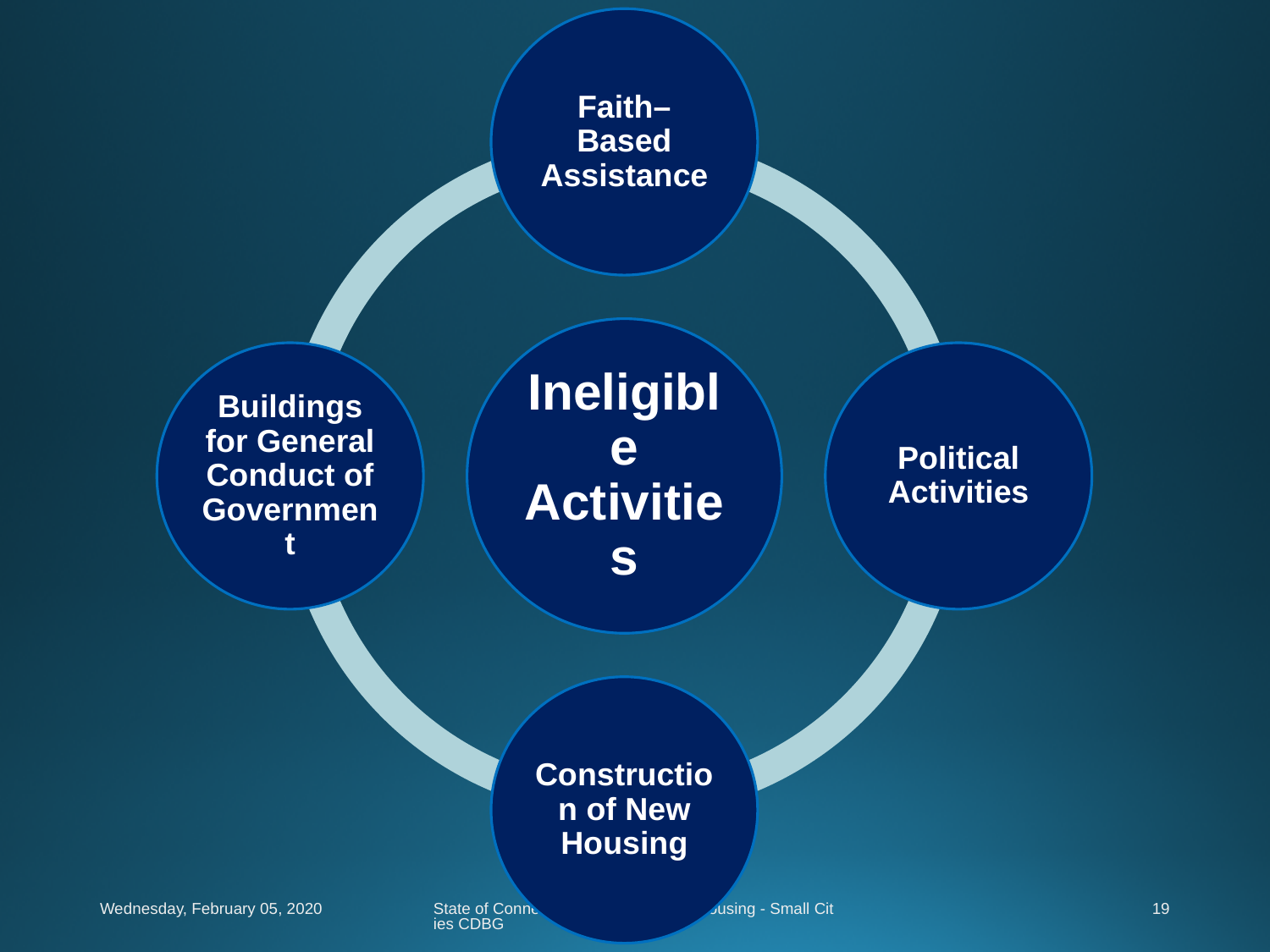

Ineligible Activities
Faith–Based Assistance
Political Activities
Construction of New Housing
Buildings for General Conduct of Government
Wednesday, February 05, 2020
State of Connecticut - Department of Housing - Small Cities CDBG
19